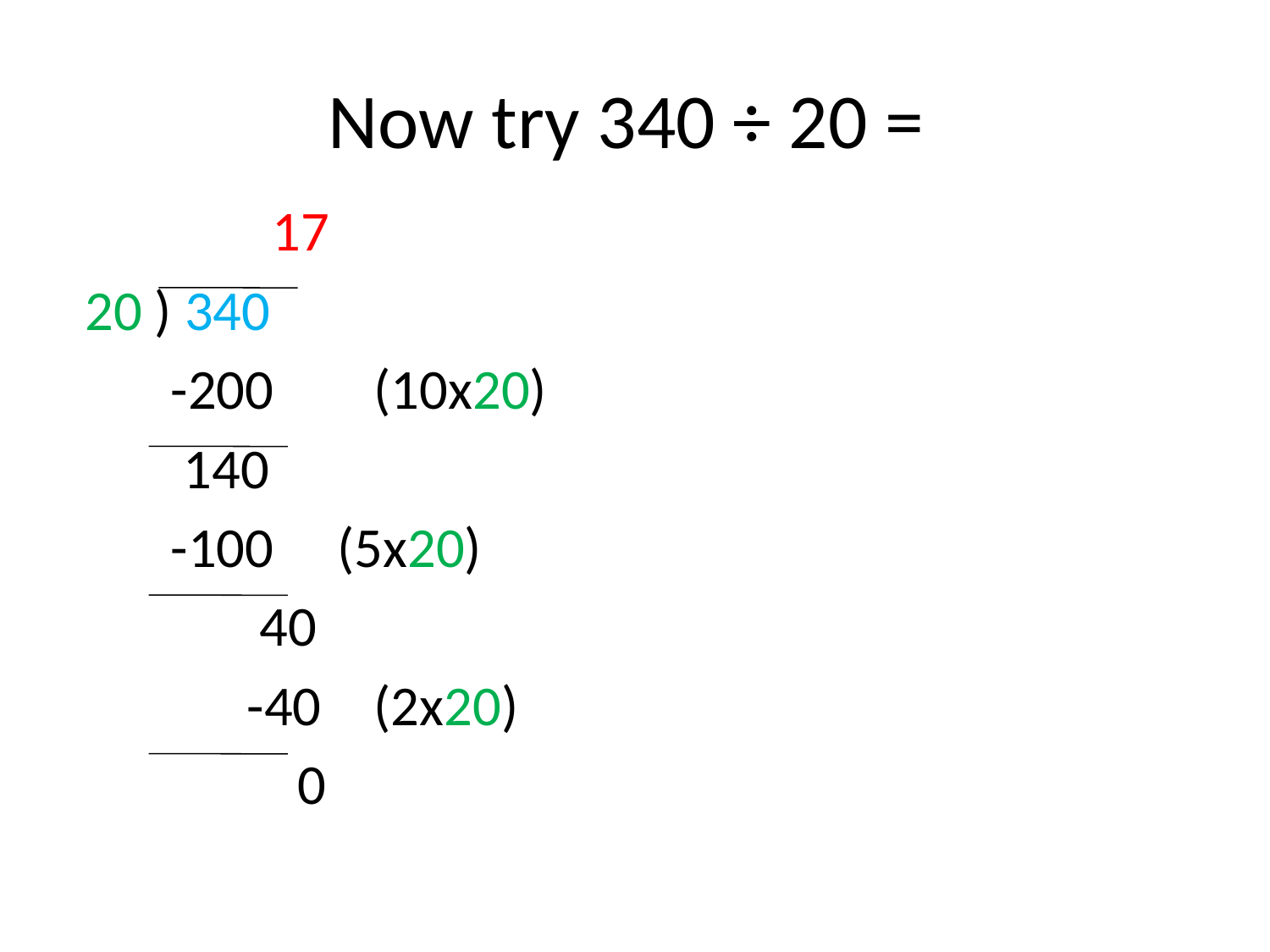

# Now try 340 ÷ 20 =
		  17
 20 ) 340
	    -200	(10x20)
	     140
	    -100     (5x20)
		 40
		-40	(2x20)
		    0